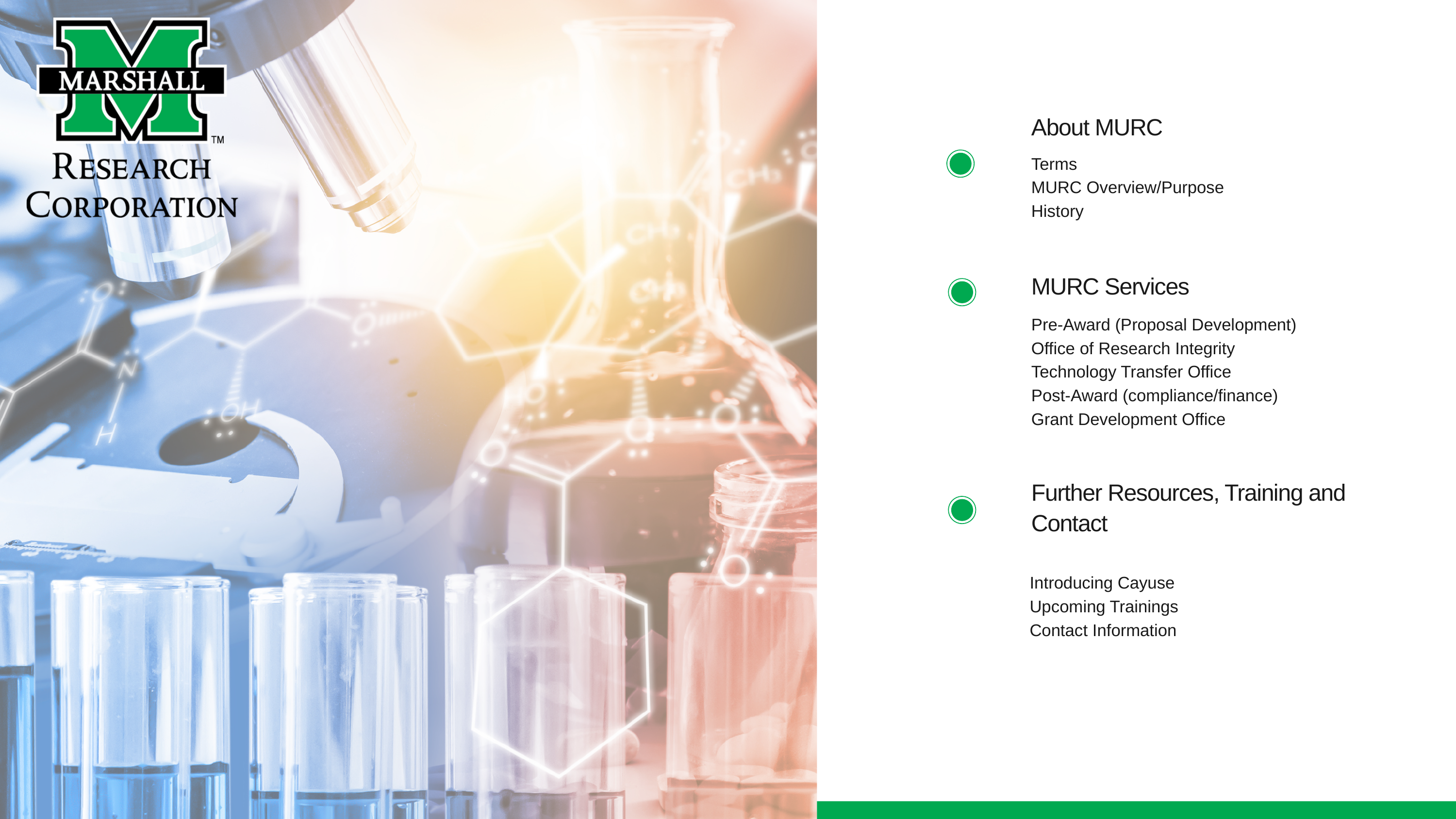

About MURC

Terms
MURC Overview/Purpose
History
MURC Services
Pre-Award (Proposal Development)
Office of Research Integrity
Technology Transfer Office
Post-Award (compliance/finance)
Grant Development Office

Further Resources, Training and Contact
Introducing Cayuse
Upcoming Trainings
Contact Information